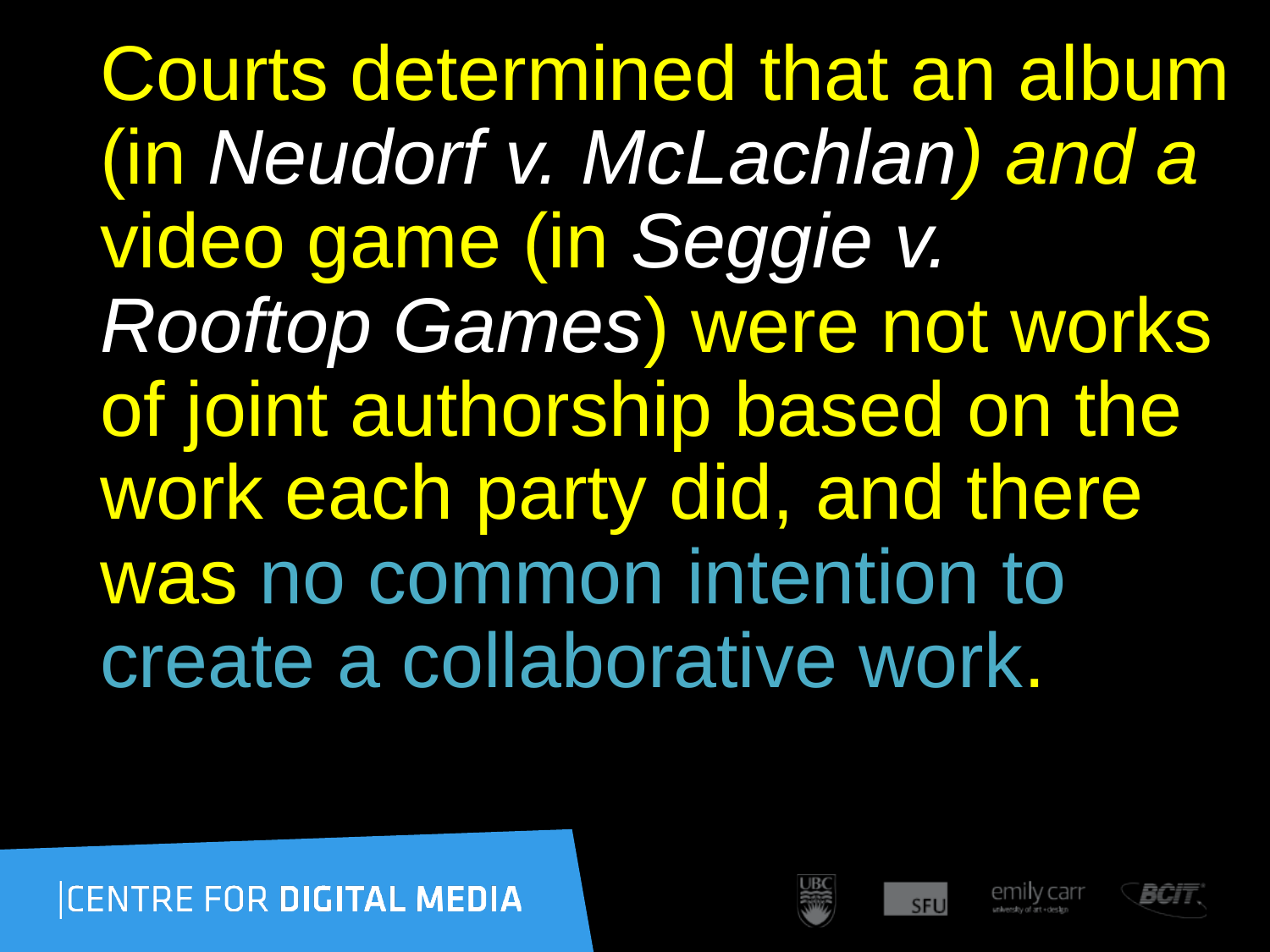

Courts determined that an album (in Neudorf v. McLachlan) and a video game (in Seggie v. Rooftop Games) were not works of joint authorship based on the work each party did, and there was no common intention to create a collaborative work.